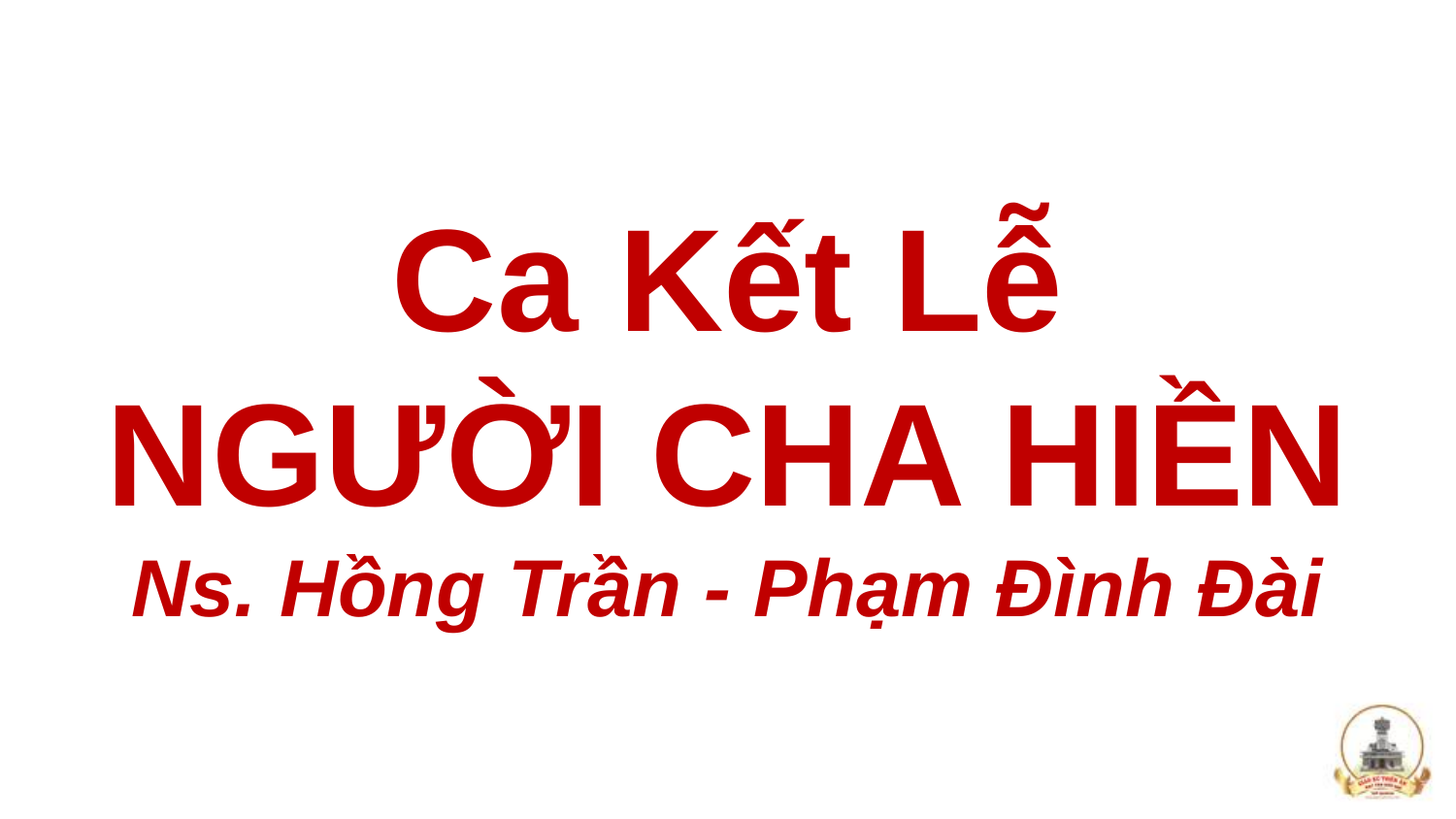

# Ca Kết Lễ NGƯỜI CHA HIỀN Ns. Hồng Trần - Phạm Đình Đài